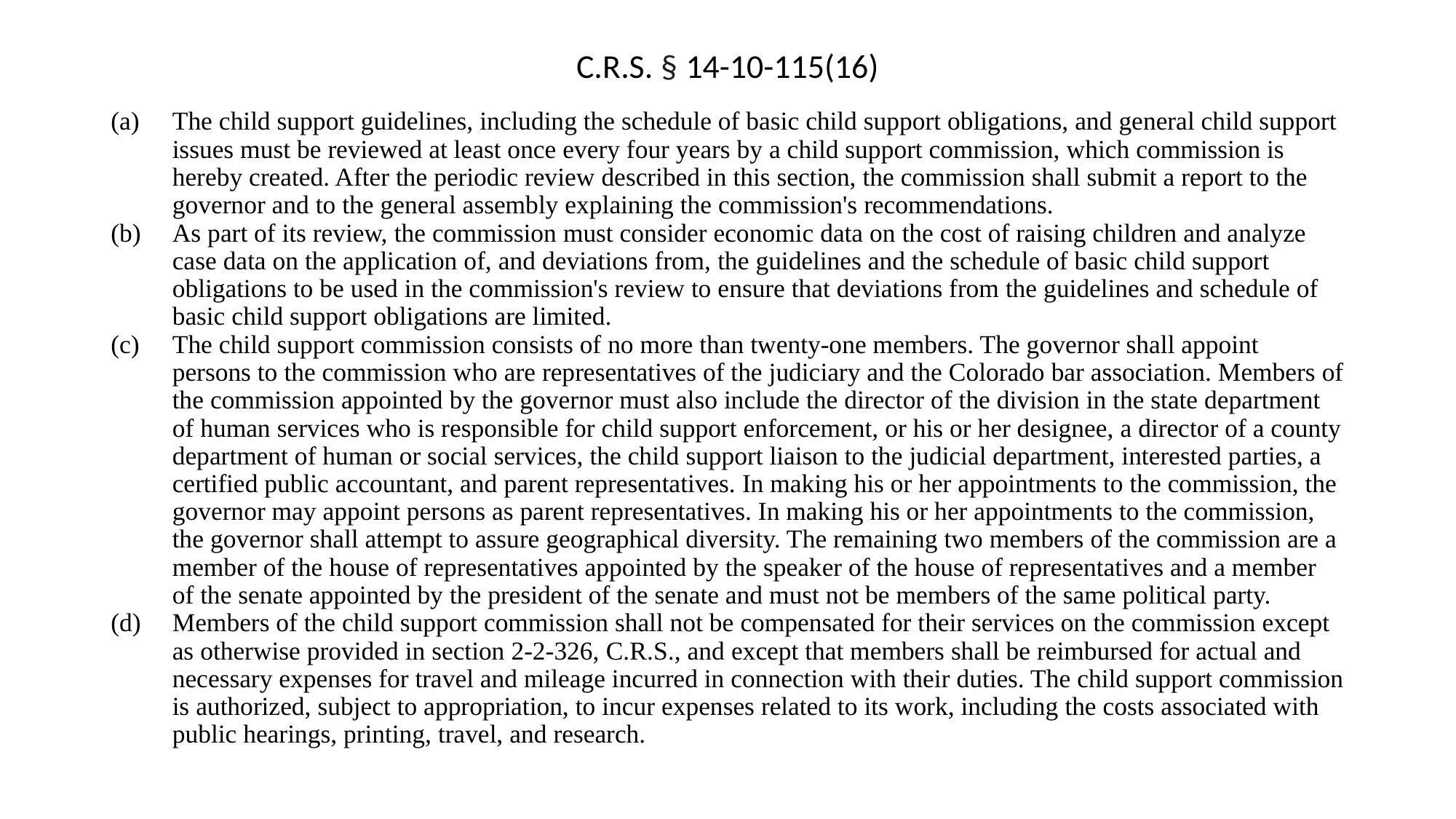

# C.R.S. § 14-10-115(16)
The child support guidelines, including the schedule of basic child support obligations, and general child support issues must be reviewed at least once every four years by a child support commission, which commission is hereby created. After the periodic review described in this section, the commission shall submit a report to the governor and to the general assembly explaining the commission's recommendations.
As part of its review, the commission must consider economic data on the cost of raising children and analyze case data on the application of, and deviations from, the guidelines and the schedule of basic child support obligations to be used in the commission's review to ensure that deviations from the guidelines and schedule of basic child support obligations are limited.
The child support commission consists of no more than twenty-one members. The governor shall appoint persons to the commission who are representatives of the judiciary and the Colorado bar association. Members of the commission appointed by the governor must also include the director of the division in the state department of human services who is responsible for child support enforcement, or his or her designee, a director of a county department of human or social services, the child support liaison to the judicial department, interested parties, a certified public accountant, and parent representatives. In making his or her appointments to the commission, the governor may appoint persons as parent representatives. In making his or her appointments to the commission, the governor shall attempt to assure geographical diversity. The remaining two members of the commission are a member of the house of representatives appointed by the speaker of the house of representatives and a member of the senate appointed by the president of the senate and must not be members of the same political party.
Members of the child support commission shall not be compensated for their services on the commission except as otherwise provided in section 2-2-326, C.R.S., and except that members shall be reimbursed for actual and necessary expenses for travel and mileage incurred in connection with their duties. The child support commission is authorized, subject to appropriation, to incur expenses related to its work, including the costs associated with public hearings, printing, travel, and research.